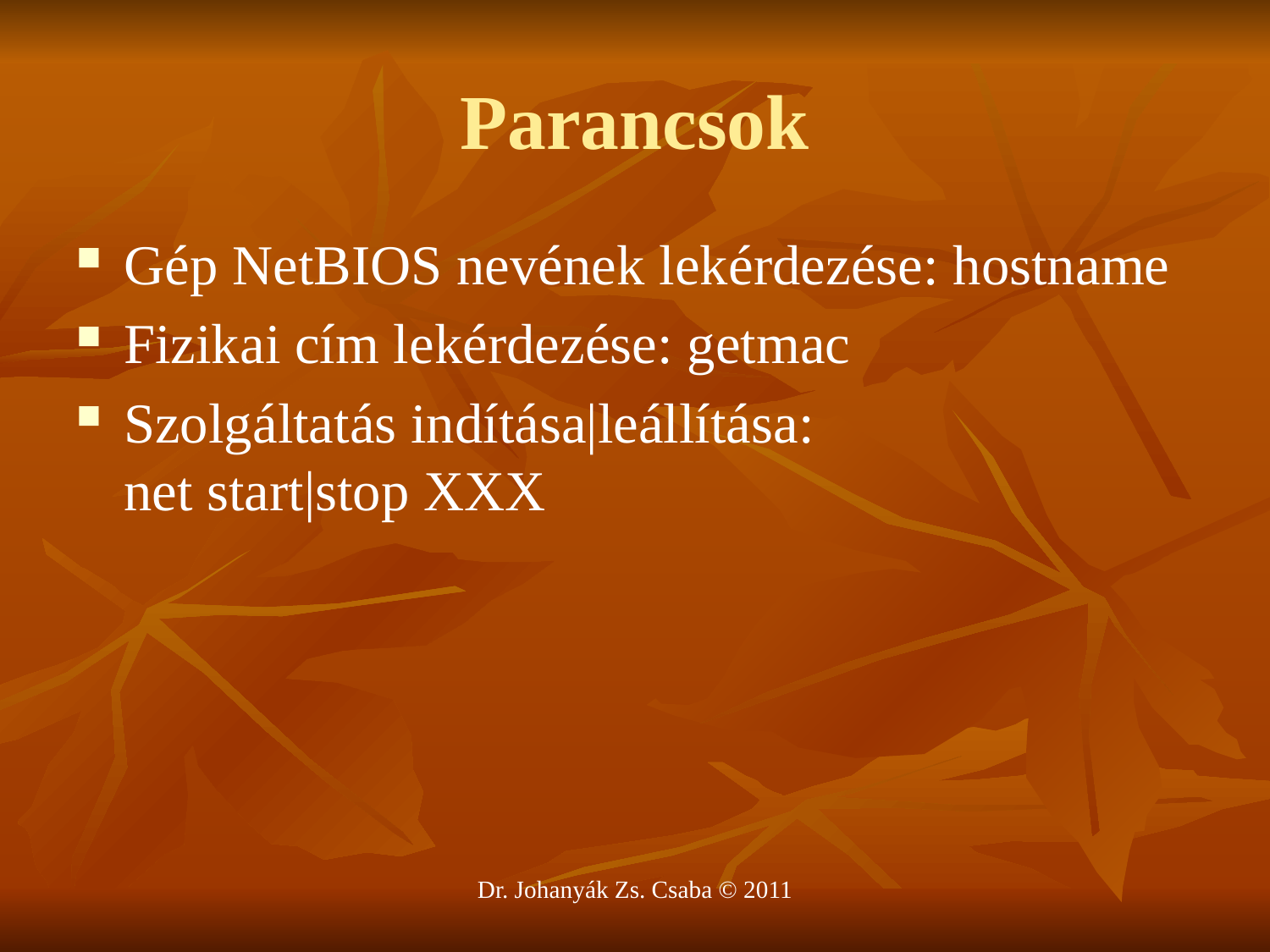

# Parancsok
Gép NetBIOS nevének lekérdezése: hostname
Fizikai cím lekérdezése: getmac
Szolgáltatás indítása|leállítása:
net start|stop XXX
Dr. Johanyák Zs. Csaba © 2011